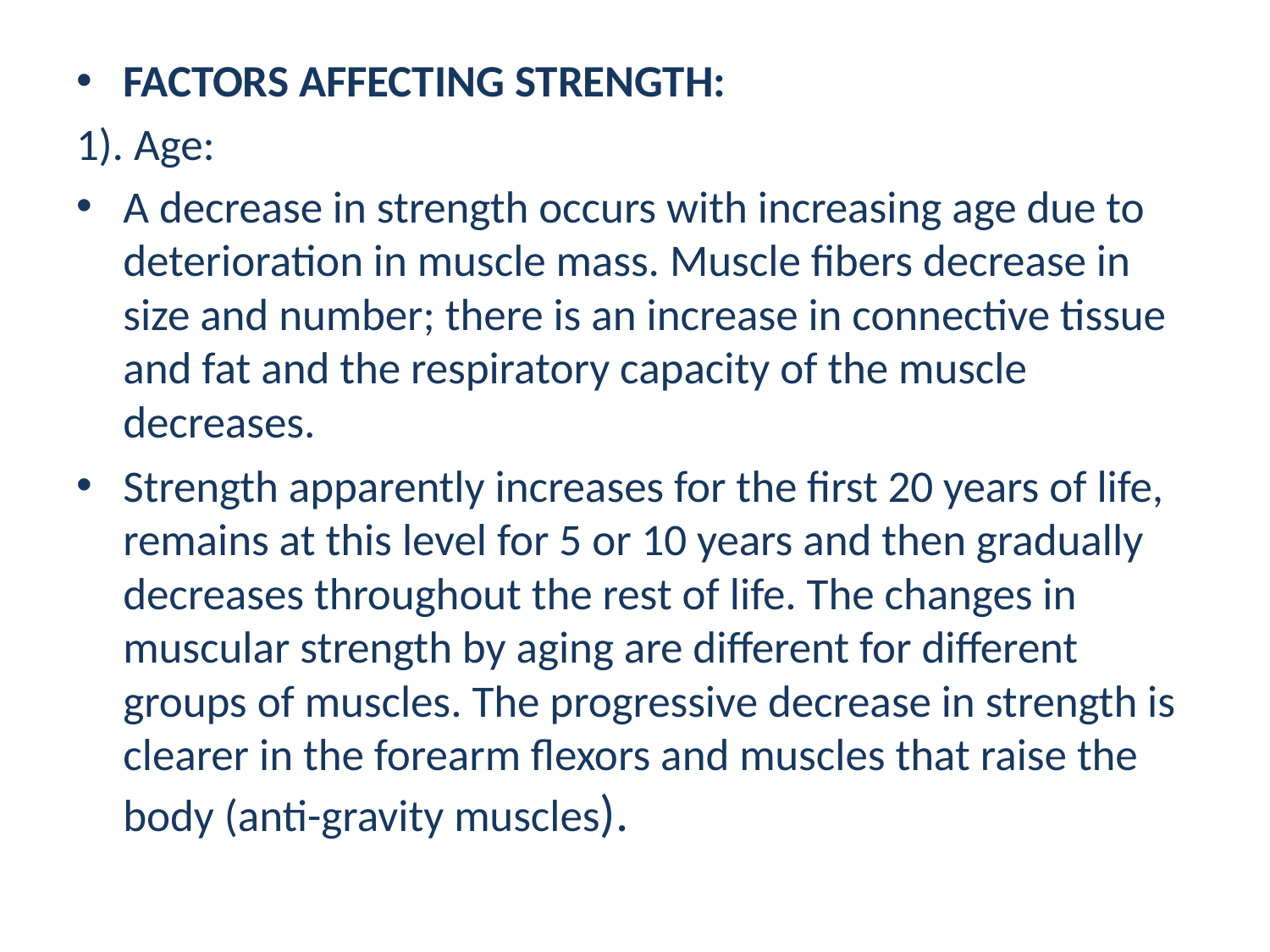

FACTORS AFFECTING STRENGTH:
1). Age:
A decrease in strength occurs with increasing age due to deterioration in muscle mass. Muscle fibers decrease in size and number; there is an increase in connective tissue and fat and the respiratory capacity of the muscle decreases.
Strength apparently increases for the first 20 years of life, remains at this level for 5 or 10 years and then gradually decreases throughout the rest of life. The changes in muscular strength by aging are different for different groups of muscles. The progressive decrease in strength is clearer in the forearm flexors and muscles that raise the body (anti-gravity muscles).